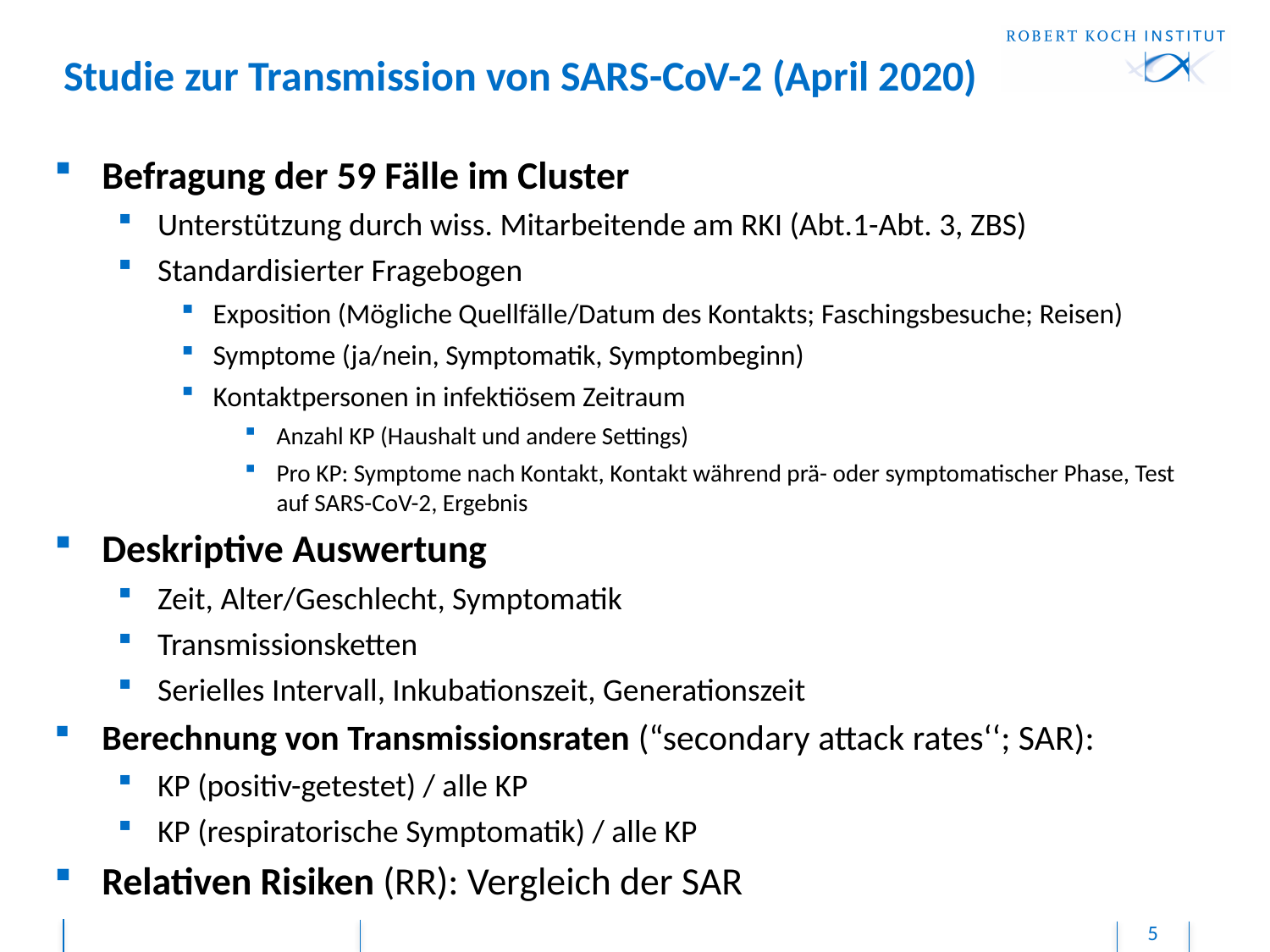

Studie zur Transmission von SARS-CoV-2 (April 2020)
Befragung der 59 Fälle im Cluster
Unterstützung durch wiss. Mitarbeitende am RKI (Abt.1-Abt. 3, ZBS)
Standardisierter Fragebogen
Exposition (Mögliche Quellfälle/Datum des Kontakts; Faschingsbesuche; Reisen)
Symptome (ja/nein, Symptomatik, Symptombeginn)
Kontaktpersonen in infektiösem Zeitraum
Anzahl KP (Haushalt und andere Settings)
Pro KP: Symptome nach Kontakt, Kontakt während prä- oder symptomatischer Phase, Test auf SARS-CoV-2, Ergebnis
Deskriptive Auswertung
Zeit, Alter/Geschlecht, Symptomatik
Transmissionsketten
Serielles Intervall, Inkubationszeit, Generationszeit
Berechnung von Transmissionsraten (“secondary attack rates‘‘; SAR):
KP (positiv-getestet) / alle KP
KP (respiratorische Symptomatik) / alle KP
Relativen Risiken (RR): Vergleich der SAR
5